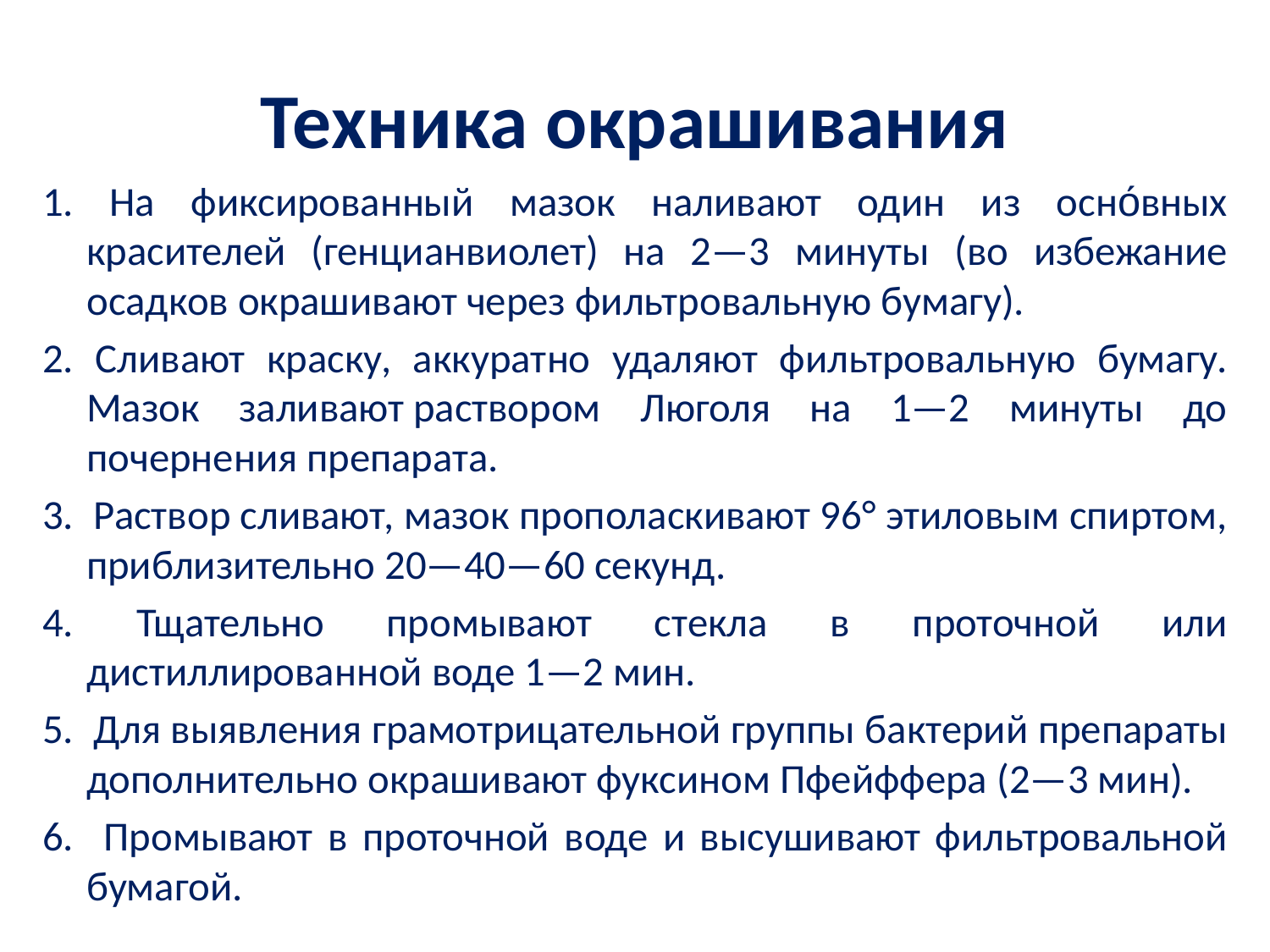

# Техника окрашивания
1. На фиксированный мазок наливают один из осно́вных красителей (генцианвиолет) на 2—3 минуты (во избежание осадков окрашивают через фильтровальную бумагу).
2. Сливают краску, аккуратно удаляют фильтровальную бумагу. Мазок заливают раствором Люголя на 1—2 минуты до почернения препарата.
3.  Раствор сливают, мазок прополаскивают 96° этиловым спиртом, приблизительно 20—40—60 секунд.
4. Тщательно промывают стекла в проточной или дистиллированной воде 1—2 мин.
5.  Для выявления грамотрицательной группы бактерий препараты дополнительно окрашивают фуксином Пфейффера (2—3 мин).
6.  Промывают в проточной воде и высушивают фильтровальной бумагой.